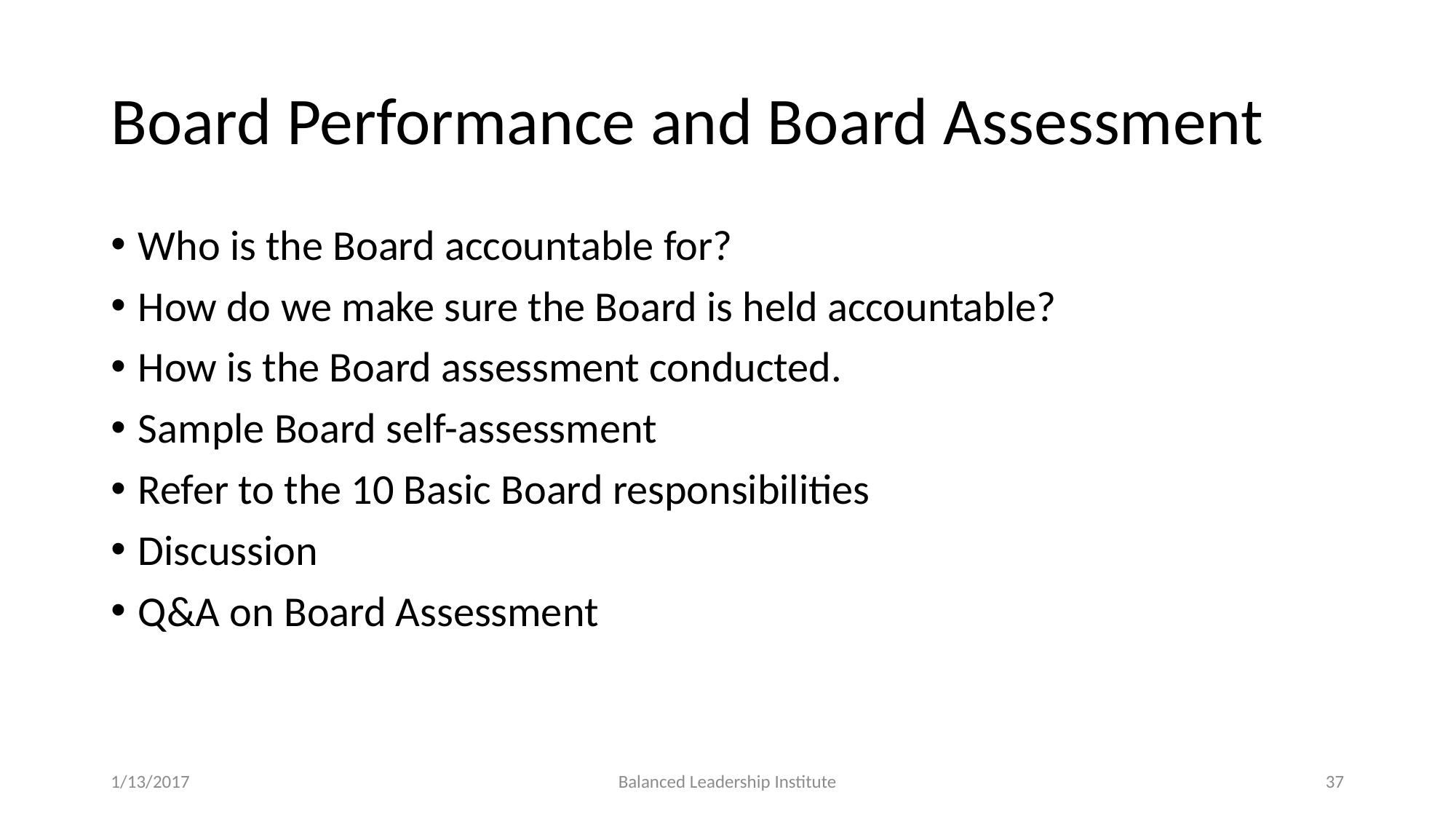

# Board Performance and Board Assessment
Who is the Board accountable for?
How do we make sure the Board is held accountable?
How is the Board assessment conducted.
Sample Board self-assessment
Refer to the 10 Basic Board responsibilities
Discussion
Q&A on Board Assessment
1/13/2017
Balanced Leadership Institute
37